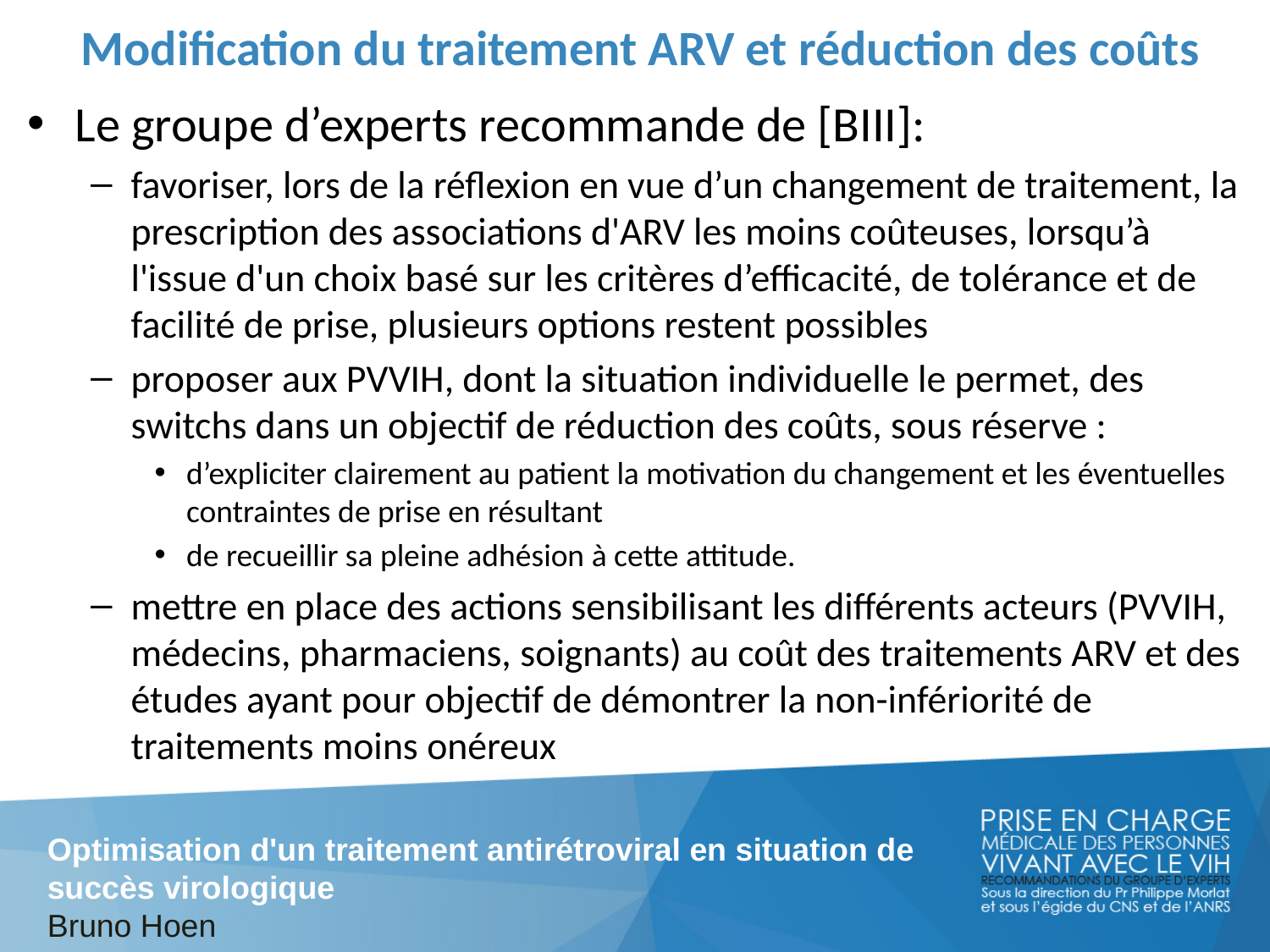

# Modification du traitement ARV et réduction des coûts
Le groupe d’experts recommande de [BIII]:
favoriser, lors de la réflexion en vue d’un changement de traitement, la prescription des associations d'ARV les moins coûteuses, lorsqu’à l'issue d'un choix basé sur les critères d’efficacité, de tolérance et de facilité de prise, plusieurs options restent possibles
proposer aux PVVIH, dont la situation individuelle le permet, des switchs dans un objectif de réduction des coûts, sous réserve :
d’expliciter clairement au patient la motivation du changement et les éventuelles contraintes de prise en résultant
de recueillir sa pleine adhésion à cette attitude.
mettre en place des actions sensibilisant les différents acteurs (PVVIH, médecins, pharmaciens, soignants) au coût des traitements ARV et des études ayant pour objectif de démontrer la non-infériorité de traitements moins onéreux

Optimisation d'un traitement antirétroviral en situation de succès virologique
Bruno Hoen